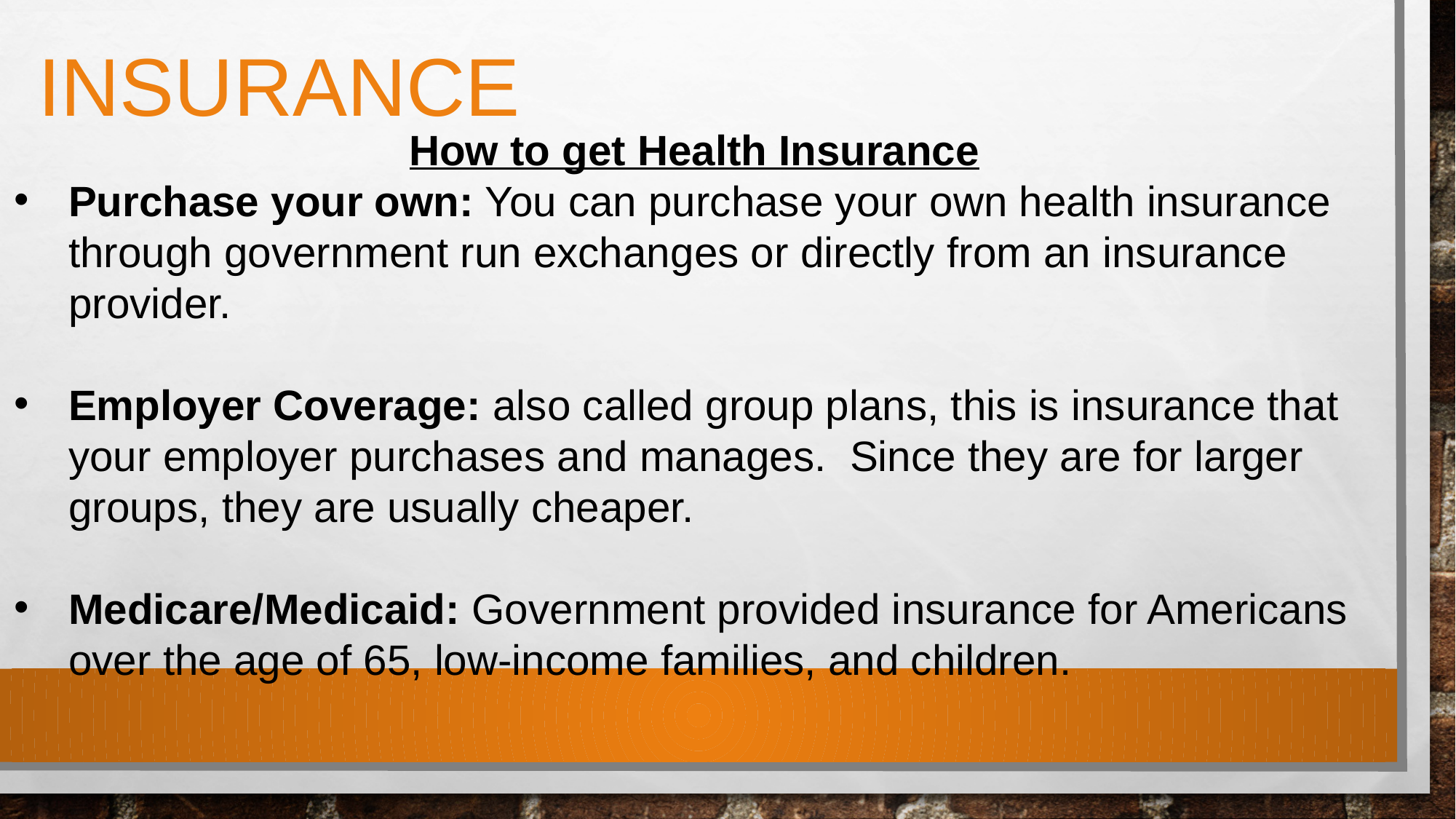

# Insurance
How to get Health Insurance
Purchase your own: You can purchase your own health insurance through government run exchanges or directly from an insurance provider.

Employer Coverage: also called group plans, this is insurance that your employer purchases and manages.  Since they are for larger groups, they are usually cheaper.

Medicare/Medicaid: Government provided insurance for Americans over the age of 65, low-income families, and children.